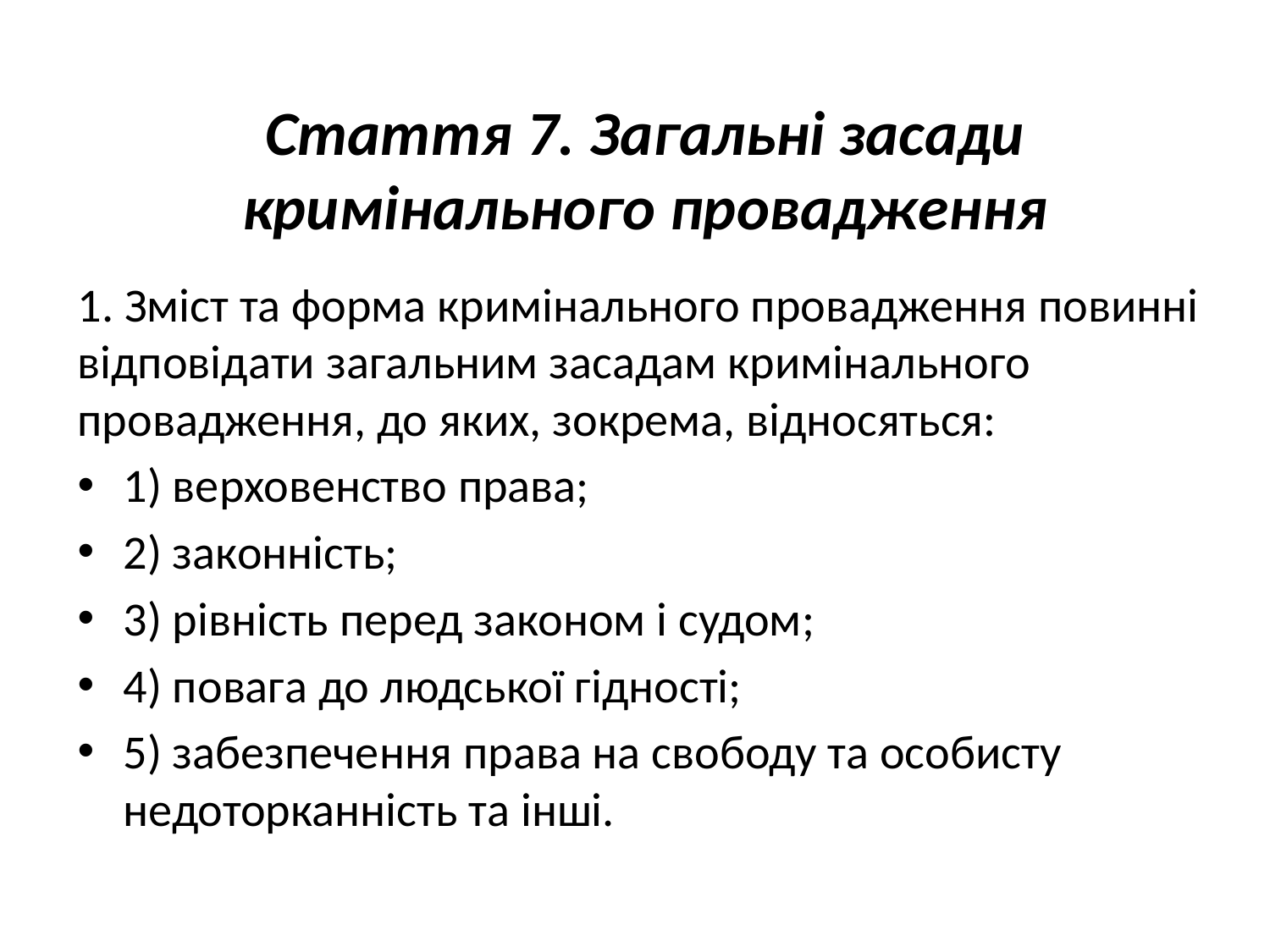

#
Стаття 7. Загальні засади кримінального провадження

1. Зміст та форма кримінального провадження повинні відповідати загальним засадам кримінального провадження, до яких, зокрема, відносяться:
1) верховенство права;
2) законність;
3) рівність перед законом і судом;
4) повага до людської гідності;
5) забезпечення права на свободу та особисту недоторканність та інші.